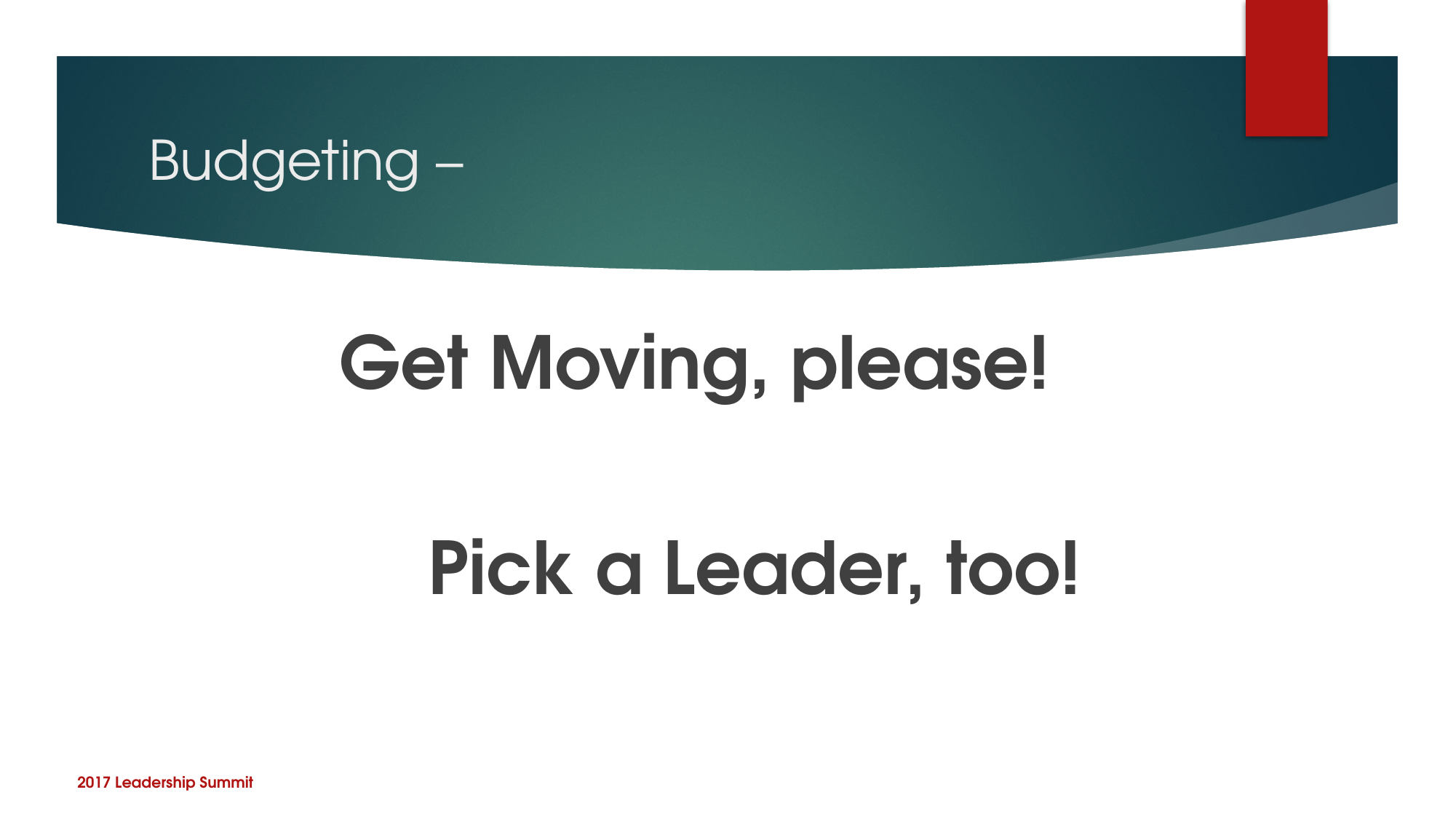

# Budgeting –
    Get Moving, please!

	   Pick a Leader, too!
2017 Leadership Summit